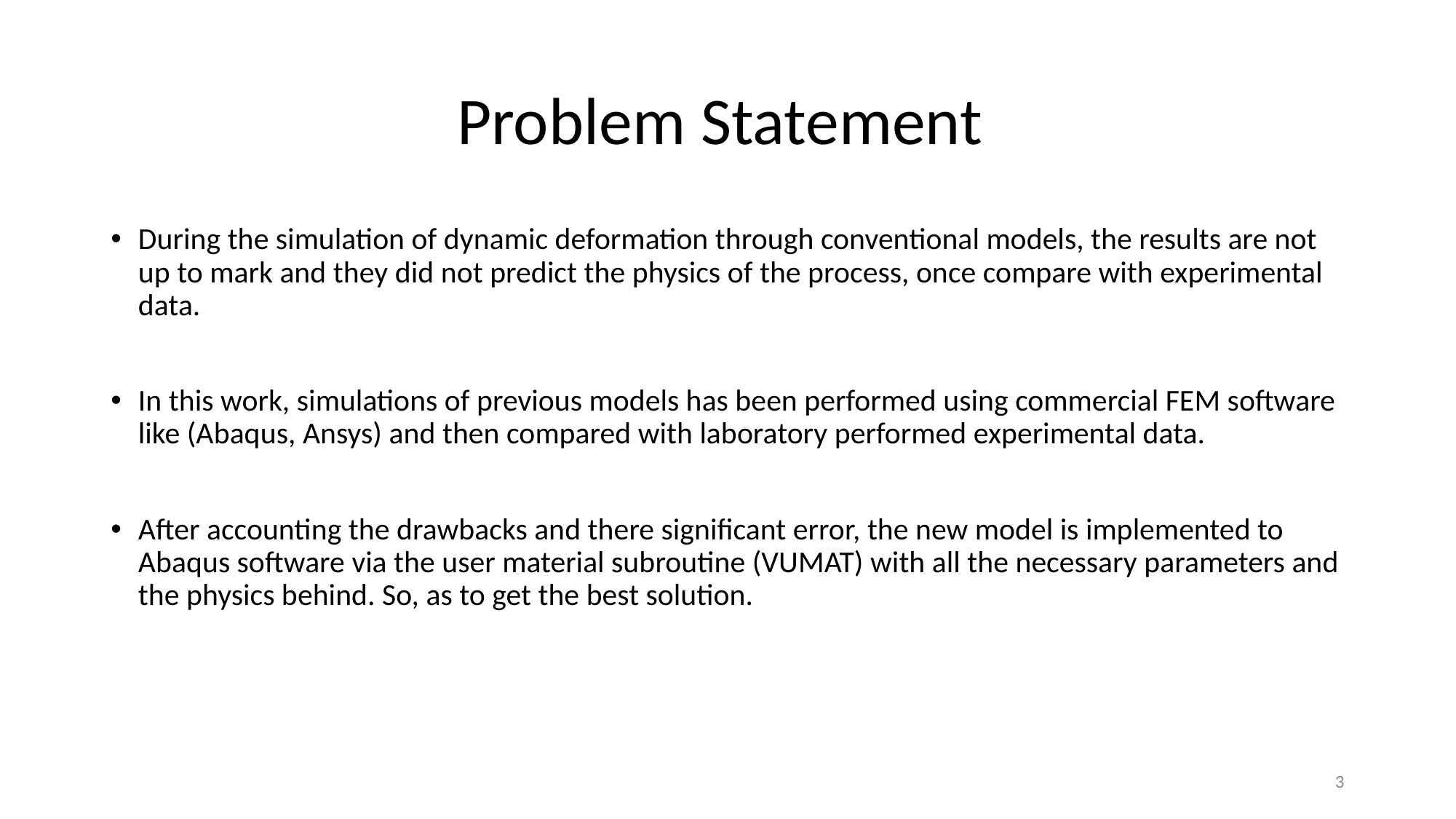

# Problem Statement
During the simulation of dynamic deformation through conventional models, the results are not up to mark and they did not predict the physics of the process, once compare with experimental data.

In this work, simulations of previous models has been performed using commercial FEM software like (Abaqus, Ansys) and then compared with laboratory performed experimental data.

After accounting the drawbacks and there significant error, the new model is implemented to Abaqus software via the user material subroutine (VUMAT) with all the necessary parameters and the physics behind. So, as to get the best solution.

3